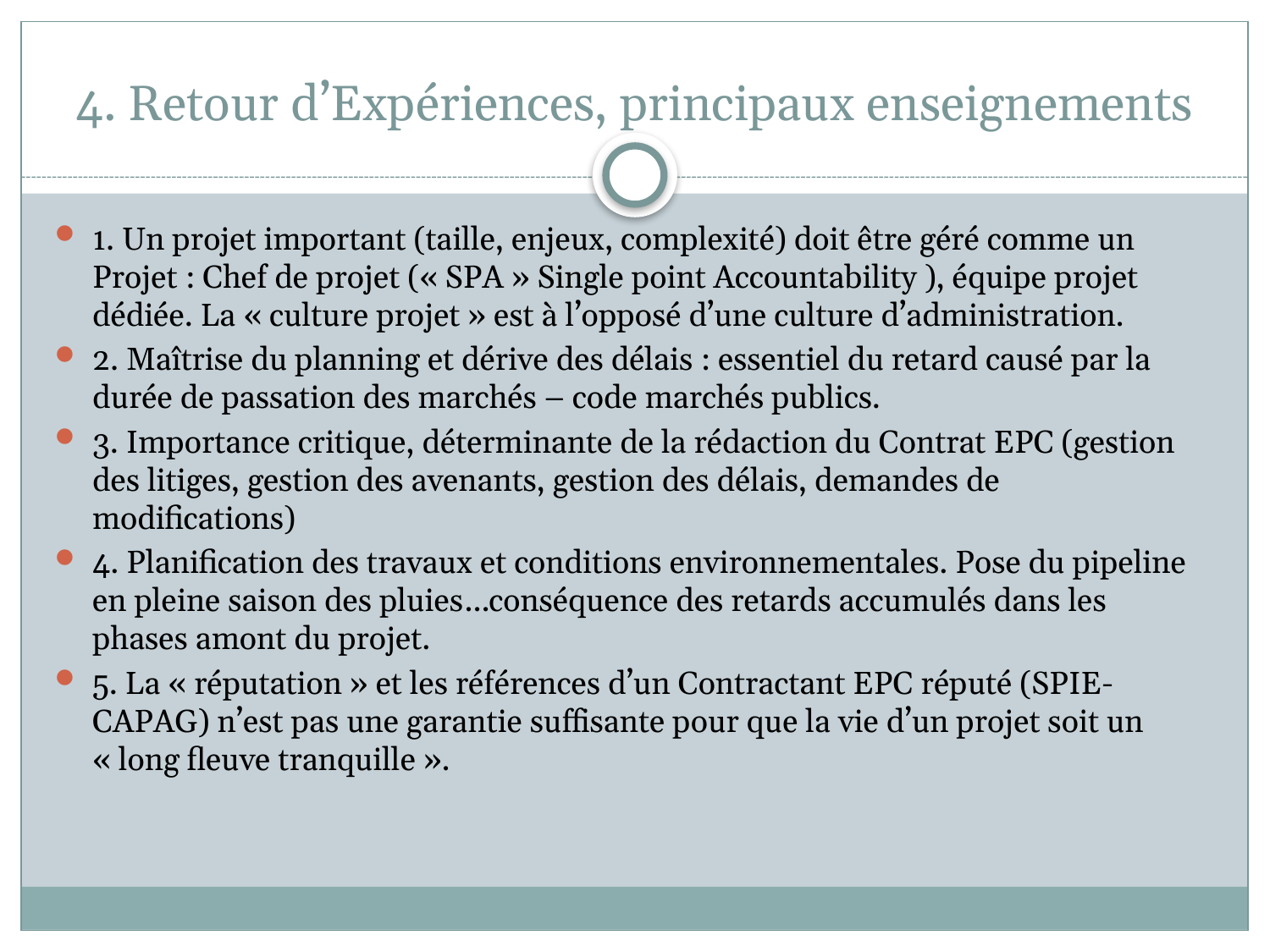

# 4. Retour d’Expériences, principaux enseignements
1. Un projet important (taille, enjeux, complexité) doit être géré comme un Projet : Chef de projet (« SPA » Single point Accountability ), équipe projet dédiée. La « culture projet » est à l’opposé d’une culture d’administration.
2. Maîtrise du planning et dérive des délais : essentiel du retard causé par la durée de passation des marchés – code marchés publics.
3. Importance critique, déterminante de la rédaction du Contrat EPC (gestion des litiges, gestion des avenants, gestion des délais, demandes de modifications)
4. Planification des travaux et conditions environnementales. Pose du pipeline en pleine saison des pluies…conséquence des retards accumulés dans les phases amont du projet.
5. La « réputation » et les références d’un Contractant EPC réputé (SPIE-CAPAG) n’est pas une garantie suffisante pour que la vie d’un projet soit un « long fleuve tranquille ».